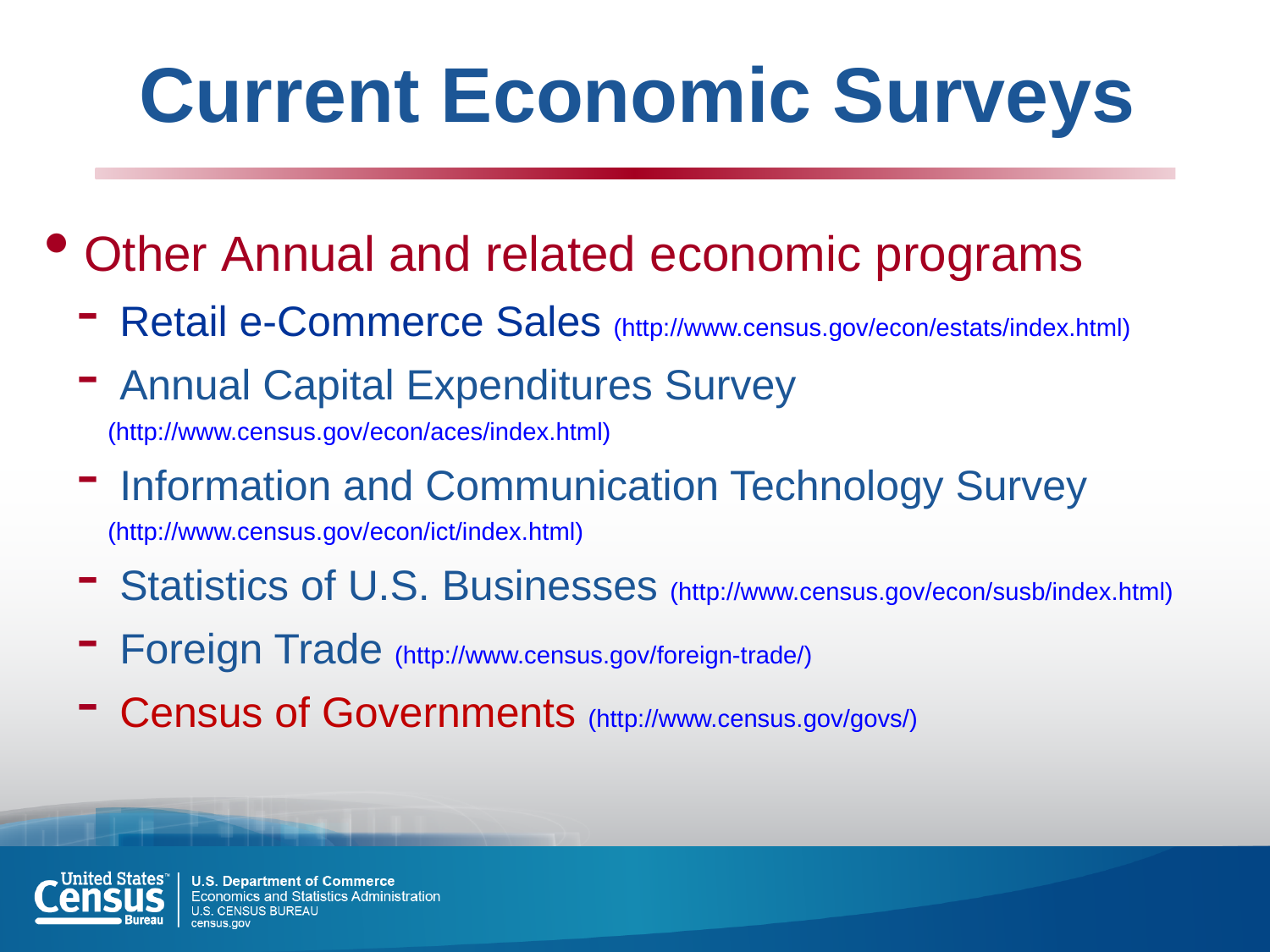

Current Economic Surveys

 Other Annual and related economic programs
 Retail e-Commerce Sales (http://www.census.gov/econ/estats/index.html)
 Annual Capital Expenditures Survey (http://www.census.gov/econ/aces/index.html)
 Information and Communication Technology Survey (http://www.census.gov/econ/ict/index.html)
 Statistics of U.S. Businesses (http://www.census.gov/econ/susb/index.html)
 Foreign Trade (http://www.census.gov/foreign-trade/)
 Census of Governments (http://www.census.gov/govs/)